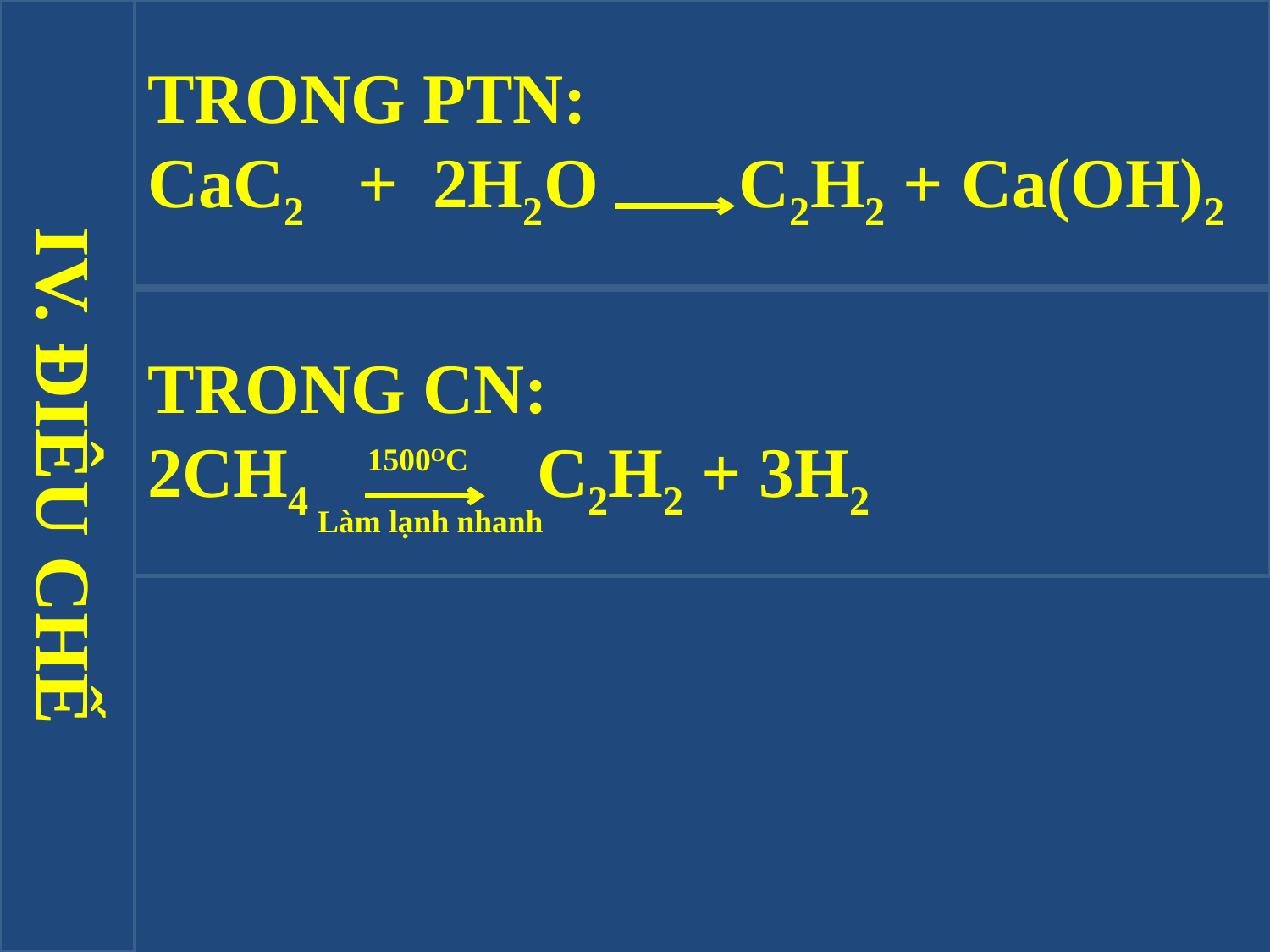

TRONG PTN:
CaC2   +  2H2O        C2H2 + Ca(OH)2
TRONG CN:
2CH4             C2H2 + 3H2
IV. ĐIÊU CHẾ
1500OC
Làm lạnh nhanh